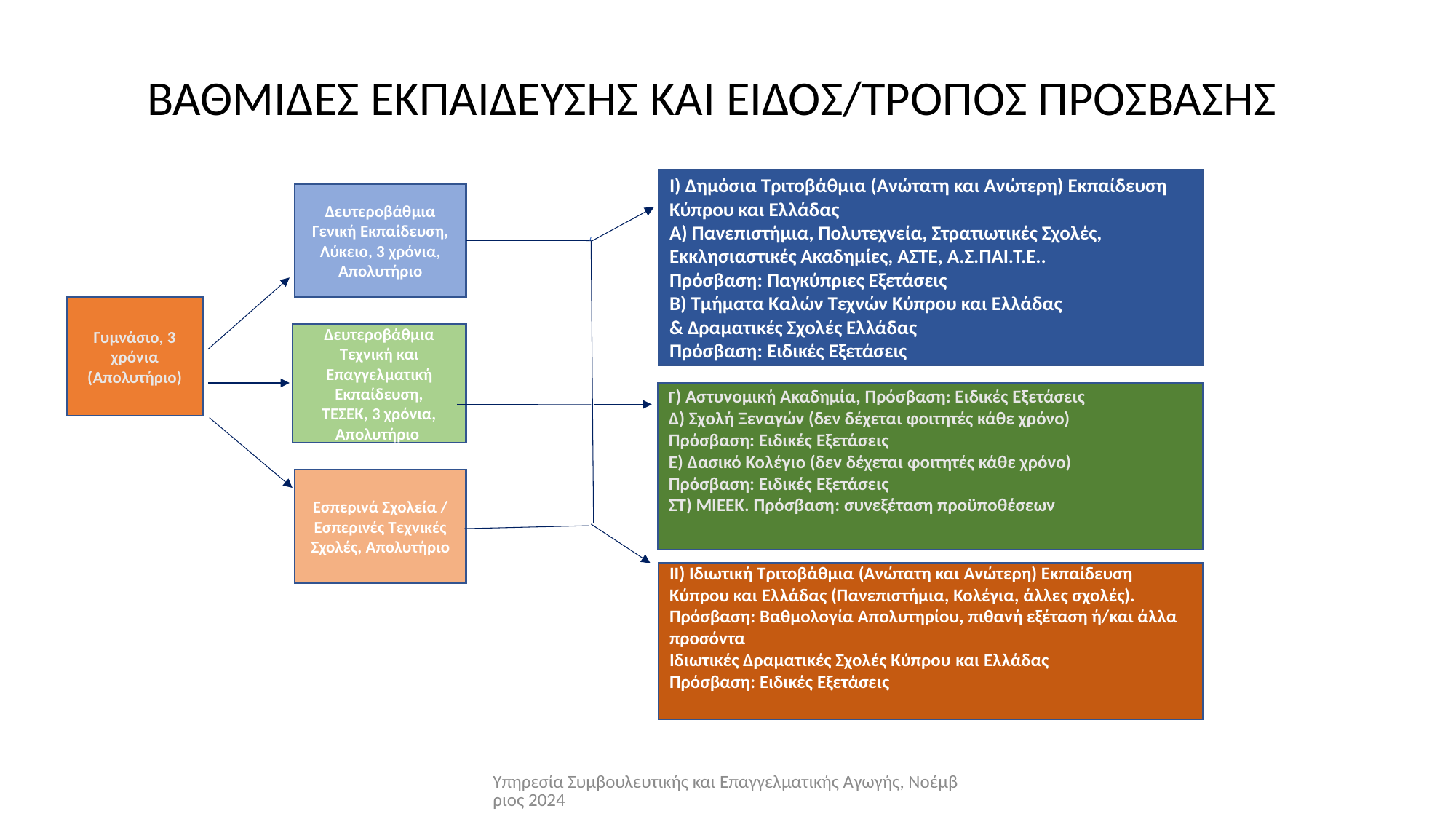

# ΒΑΘΜΙΔΕΣ ΕΚΠΑΙΔΕΥΣΗΣ ΚΑΙ ΕΙΔΟΣ/ΤΡΟΠΟΣ ΠΡΟΣΒΑΣΗΣ
I) Δημόσια Τριτοβάθμια (Ανώτατη και Ανώτερη) Εκπαίδευση Κύπρου και Ελλάδας
Α) Πανεπιστήμια, Πολυτεχνεία, Στρατιωτικές Σχολές, Εκκλησιαστικές Ακαδημίες, ΑΣΤΕ, Α.Σ.ΠΑΙ.Τ.Ε..
Πρόσβαση: Παγκύπριες Εξετάσεις
Β) Τμήματα Καλών Τεχνών Κύπρου και Ελλάδας
& Δραματικές Σχολές Ελλάδας
Πρόσβαση: Eιδικές Εξετάσεις
Δευτεροβάθμια Γενική Εκπαίδευση, Λύκειο, 3 χρόνια, Απολυτήριο

Γυμνάσιο, 3 χρόνια (Απολυτήριο)
Δευτεροβάθμια Τεχνική και Επαγγελματική
Εκπαίδευση,
ΤΕΣΕΚ, 3 χρόνια, Απολυτήριο

Γ) Αστυνομική Ακαδημία, Πρόσβαση: Eιδικές Eξετάσεις
Δ) Σχολή Ξεναγών (δεν δέχεται φοιτητές κάθε χρόνο)
Πρόσβαση: Eιδικές Eξετάσεις
Ε) Δασικό Κολέγιο (δεν δέχεται φοιτητές κάθε χρόνο)
Πρόσβαση: Eιδικές Eξετάσεις
ΣΤ) ΜΙΕΕΚ. Πρόσβαση: συνεξέταση προϋποθέσεων

Εσπερινά Σχολεία / Εσπερινές Τεχνικές Σχολές, Απολυτήριο

II) Ιδιωτική Τριτοβάθμια (Ανώτατη και Ανώτερη) Εκπαίδευση Κύπρου και Ελλάδας (Πανεπιστήμια, Κολέγια, άλλες σχολές).
Πρόσβαση: Βαθμολογία Απολυτηρίου, πιθανή εξέταση ή/και άλλα προσόντα
Ιδιωτικές Δραματικές Σχολές Κύπρου και Ελλάδας
Πρόσβαση: Eιδικές Eξετάσεις

Υπηρεσία Συμβουλευτικής και Επαγγελματικής Αγωγής, Νοέμβριος 2024